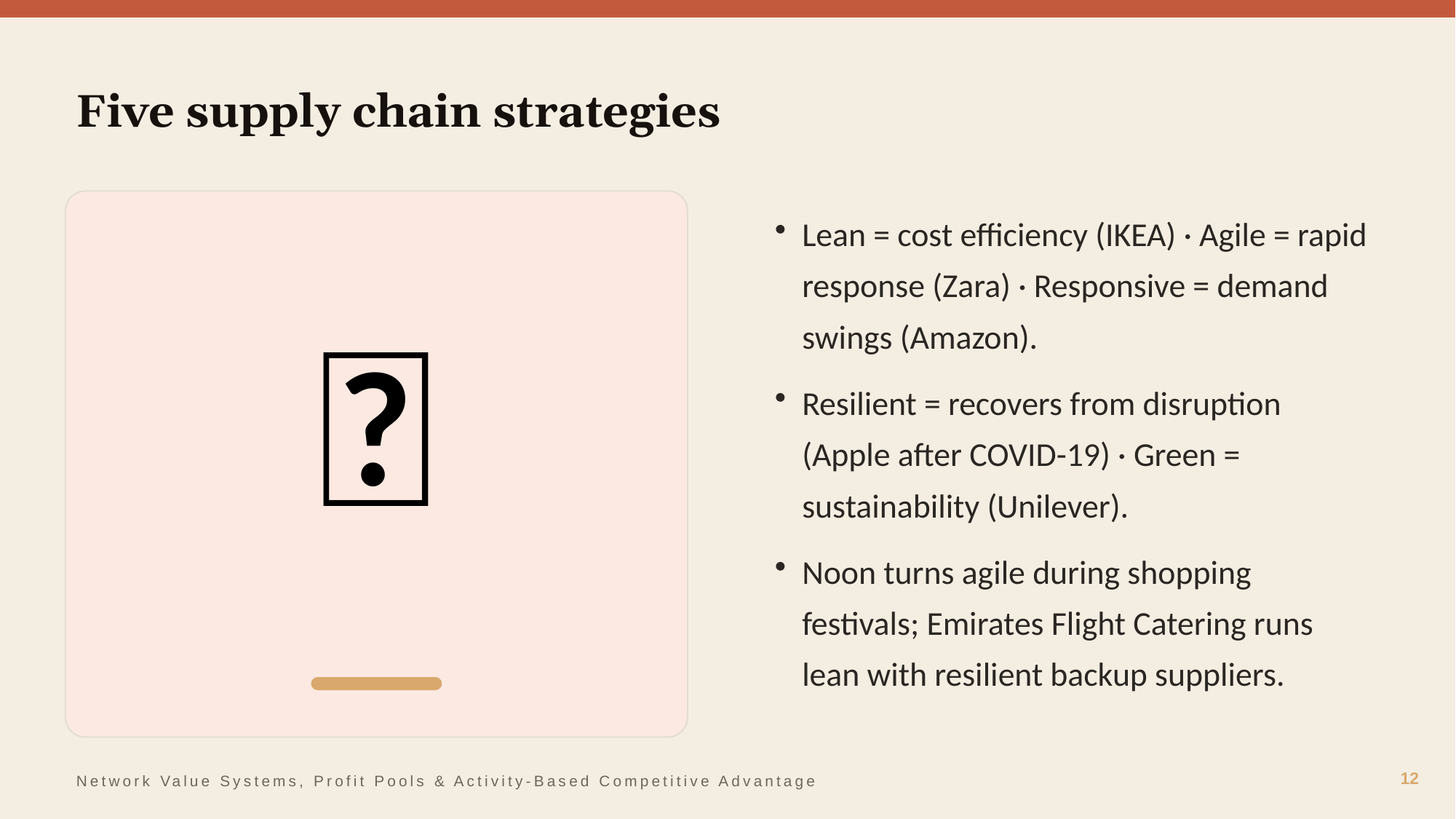

Five supply chain strategies

🧭
Lean = cost efficiency (IKEA) · Agile = rapid response (Zara) · Responsive = demand swings (Amazon).
Resilient = recovers from disruption (Apple after COVID-19) · Green = sustainability (Unilever).
Noon turns agile during shopping festivals; Emirates Flight Catering runs lean with resilient backup suppliers.

12
Network Value Systems, Profit Pools & Activity-Based Competitive Advantage